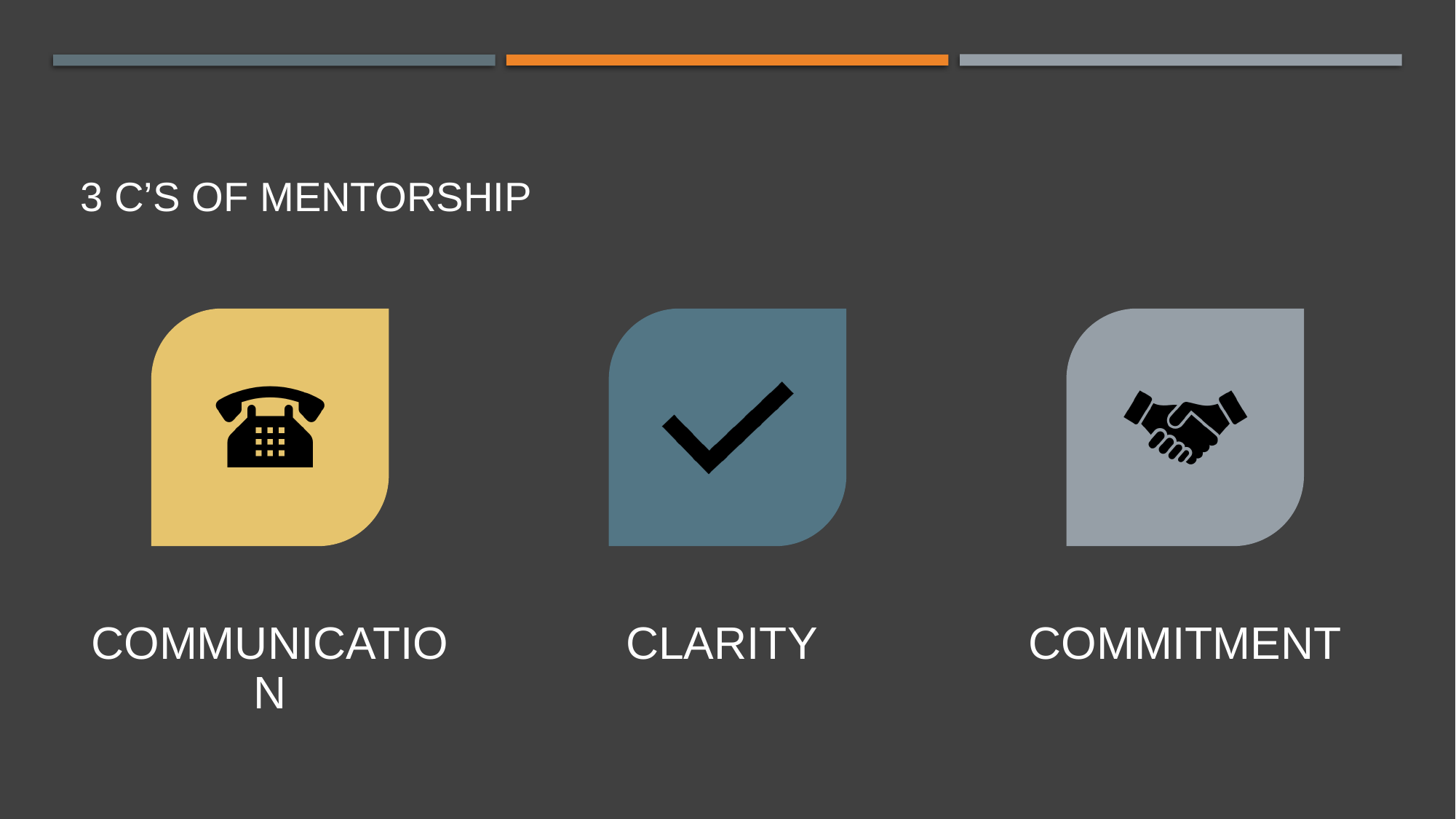

# 3 C’s of Mentorship
Communication
Clarity
Commitment